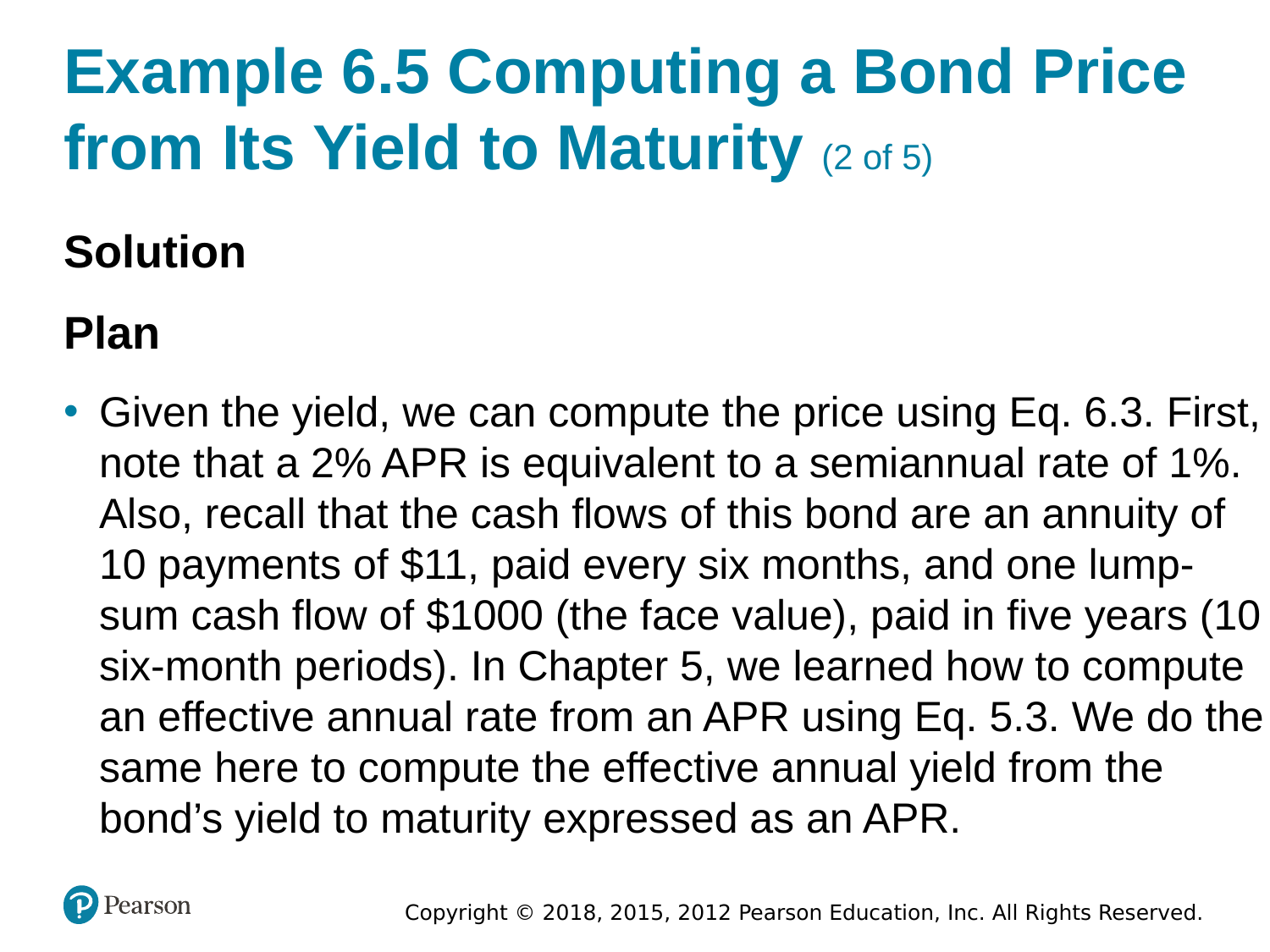

# Example 6.5 Computing a Bond Price from Its Yield to Maturity (2 of 5)
Solution
Plan
Given the yield, we can compute the price using Eq. 6.3. First, note that a 2% APR is equivalent to a semiannual rate of 1%. Also, recall that the cash flows of this bond are an annuity of 10 payments of $11, paid every six months, and one lump-sum cash flow of $1000 (the face value), paid in five years (10 six-month periods). In Chapter 5, we learned how to compute an effective annual rate from an APR using Eq. 5.3. We do the same here to compute the effective annual yield from the bond’s yield to maturity expressed as an APR.